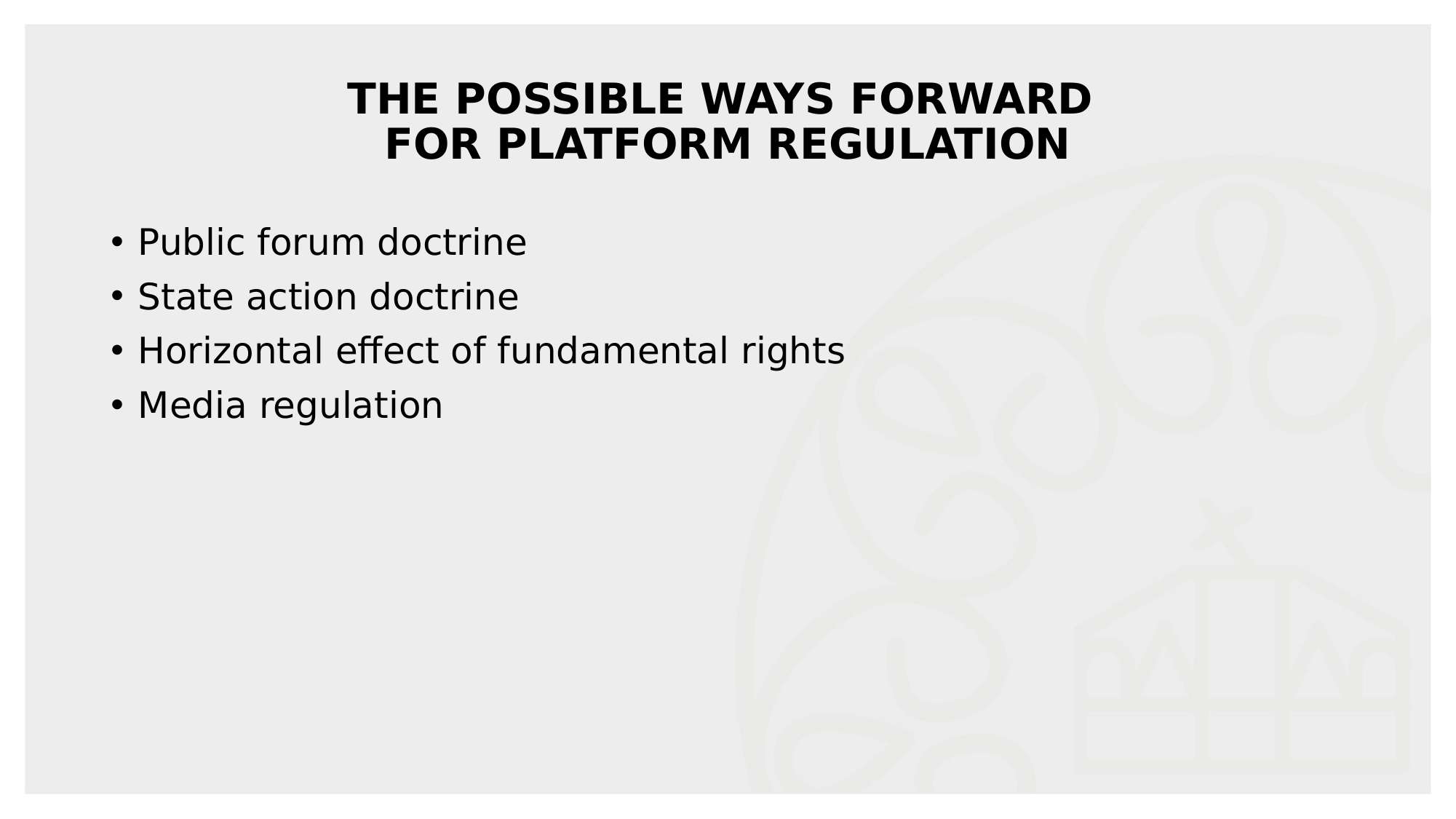

# THE POSSIBLE WAYS FORWARD FOR PLATFORM REGULATION
Public forum doctrine
State action doctrine
Horizontal effect of fundamental rights
Media regulation